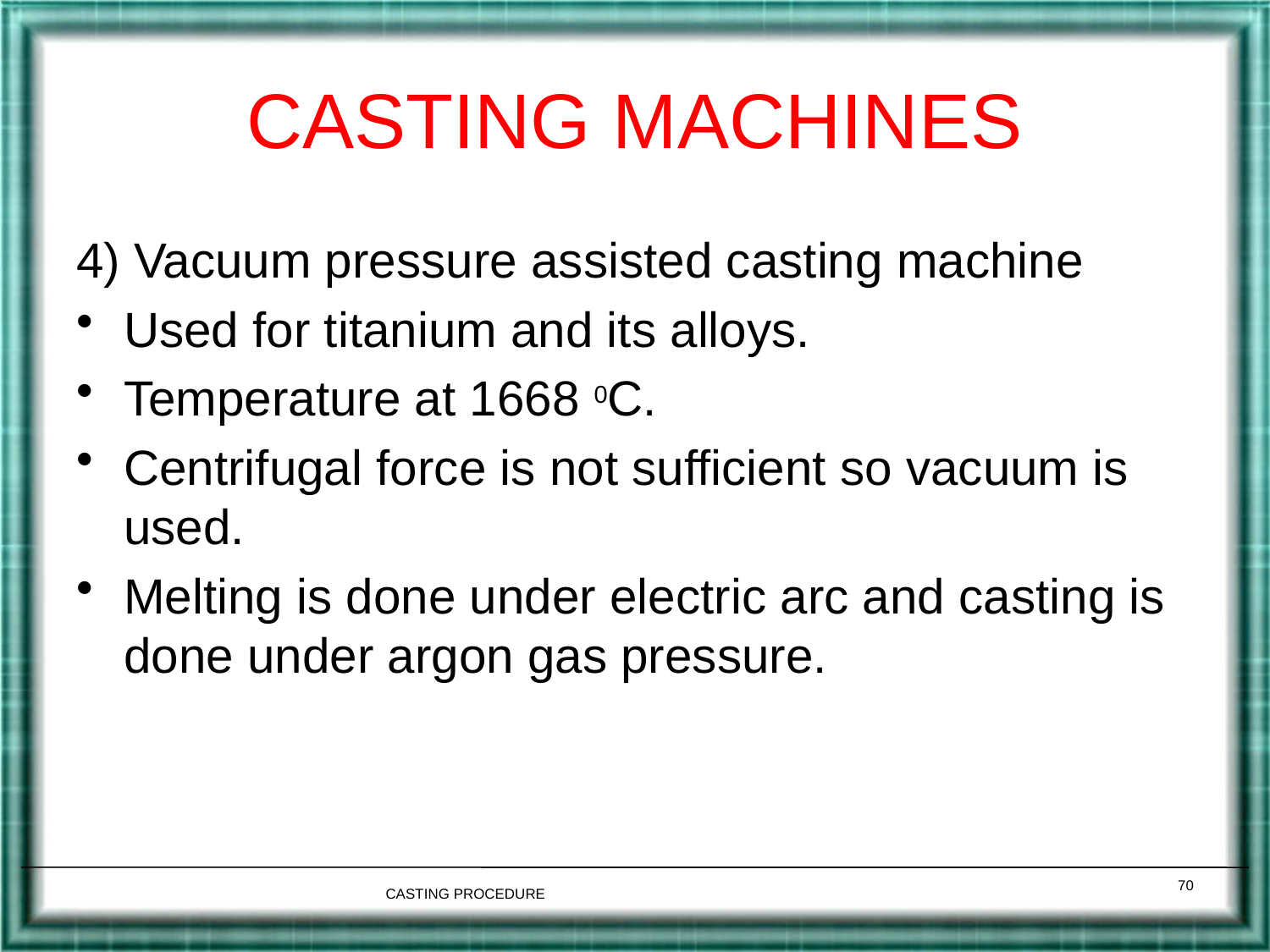

# CASTING MACHINES
4) Vacuum pressure assisted casting machine
Used for titanium and its alloys.
Temperature at 1668 0C.
Centrifugal force is not sufficient so vacuum is used.
Melting is done under electric arc and casting is done under argon gas pressure.
70
CASTING PROCEDURE